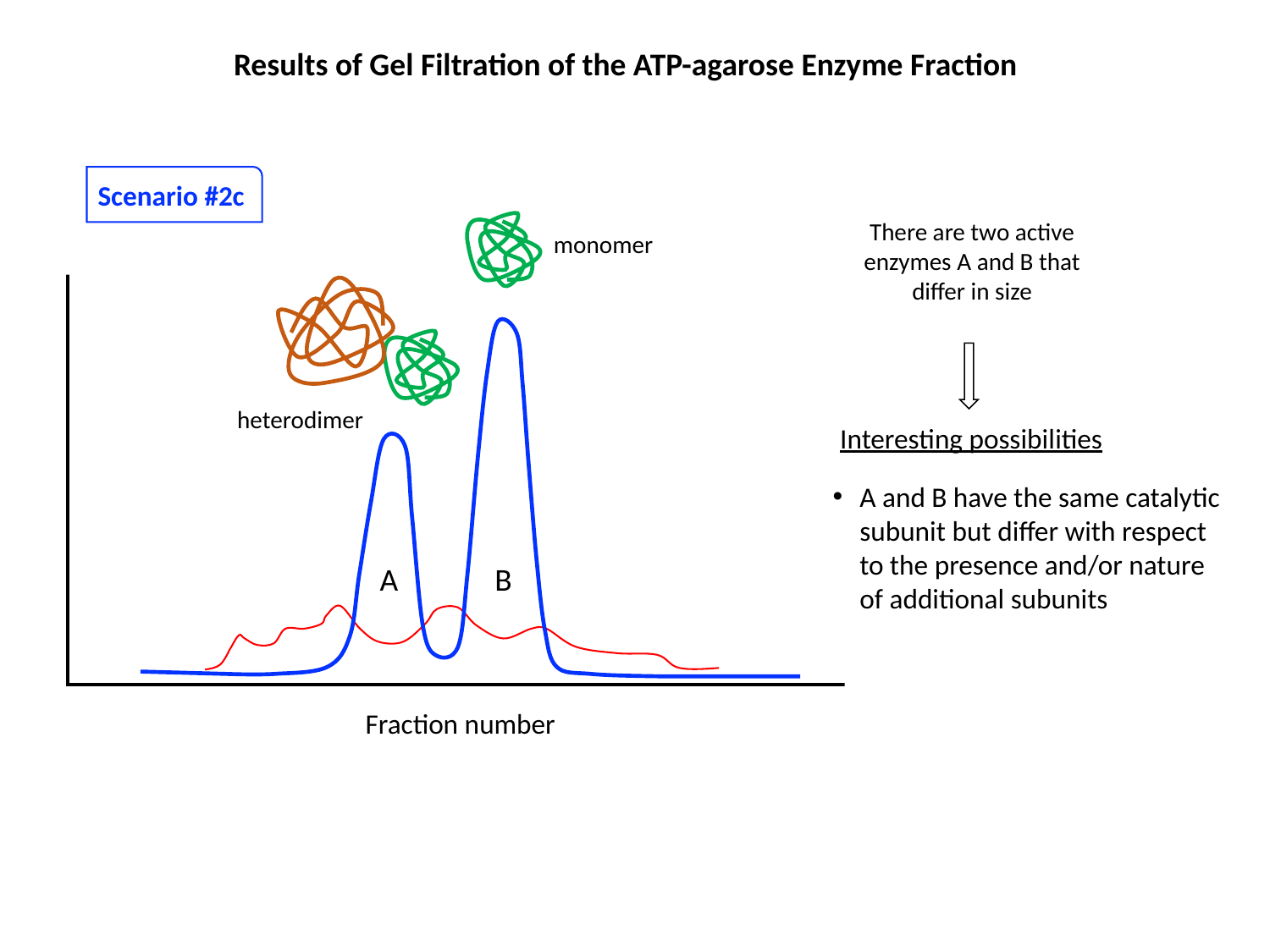

Results of Gel Filtration of the ATP-agarose Enzyme Fraction

Scenario #2c
There are two active enzymes A and B that differ in size

monomer

heterodimer
Interesting possibilities

A and B have the same catalytic subunit but differ with respect to the presence and/or nature of additional subunits
A
B

Fraction number